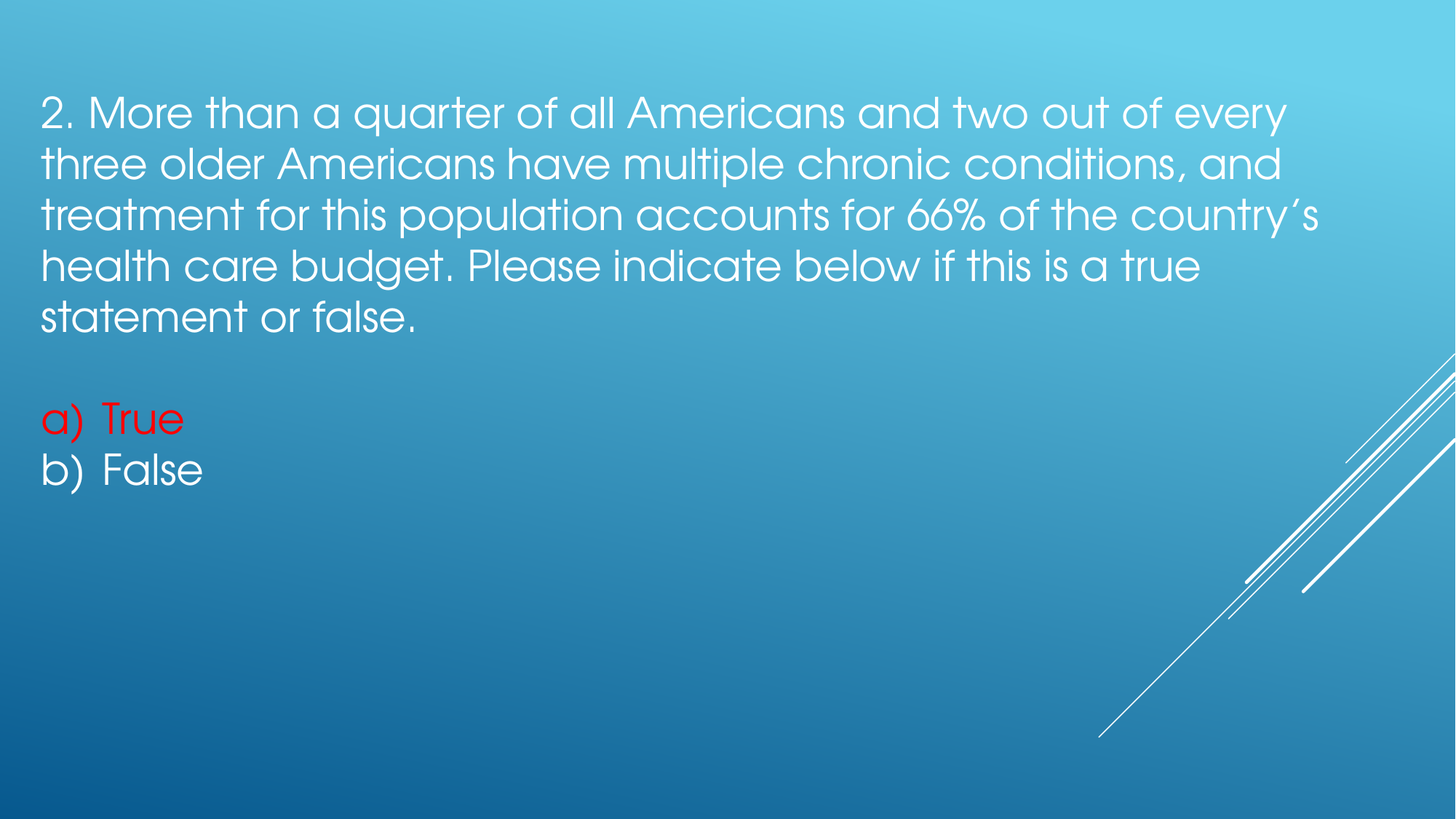

2. More than a quarter of all Americans and two out of every three older Americans have multiple chronic conditions, and treatment for this population accounts for 66% of the country’s health care budget. Please indicate below if this is a true statement or false.

True
False